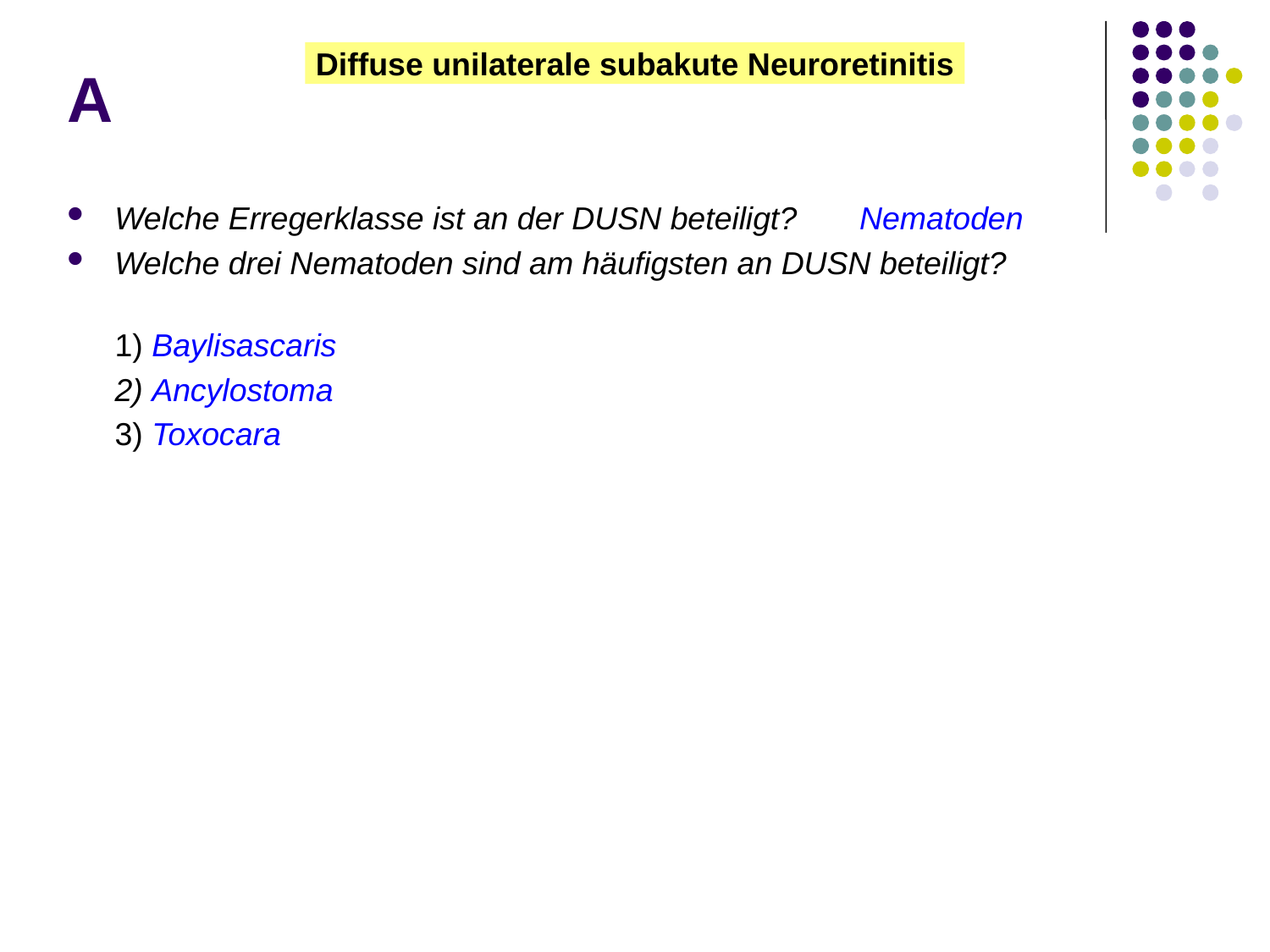

# A
Diffuse unilaterale subakute Neuroretinitis
Welche Erregerklasse ist an der DUSN beteiligt?       Nematoden
Welche drei Nematoden sind am häufigsten an DUSN beteiligt? Welcher ist die häufigste Ursache?
1) Baylisascaris
2) Ancylostoma
3) Toxocara